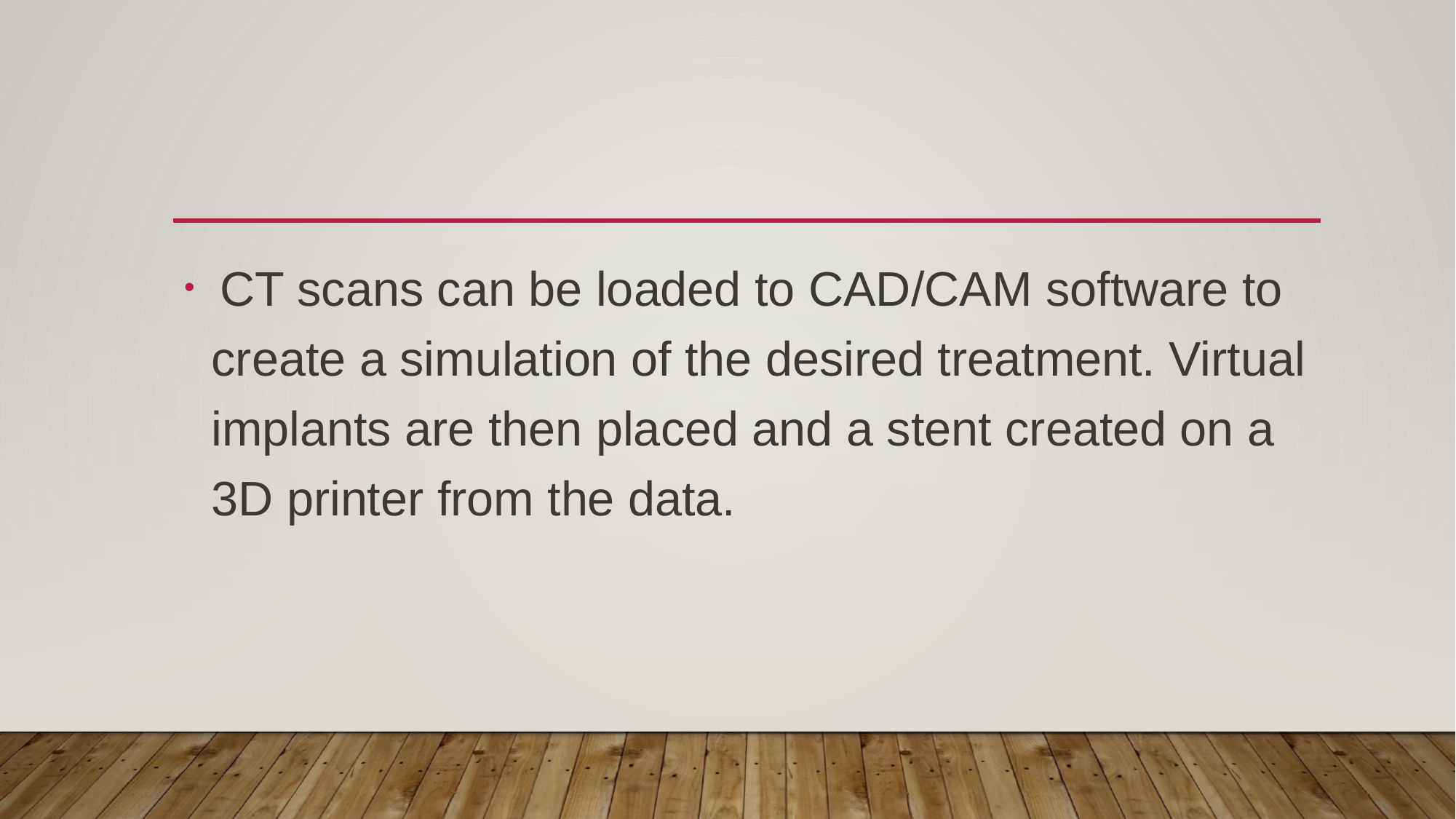

#
 CT scans can be loaded to CAD/CAM software to create a simulation of the desired treatment. Virtual implants are then placed and a stent created on a 3D printer from the data.